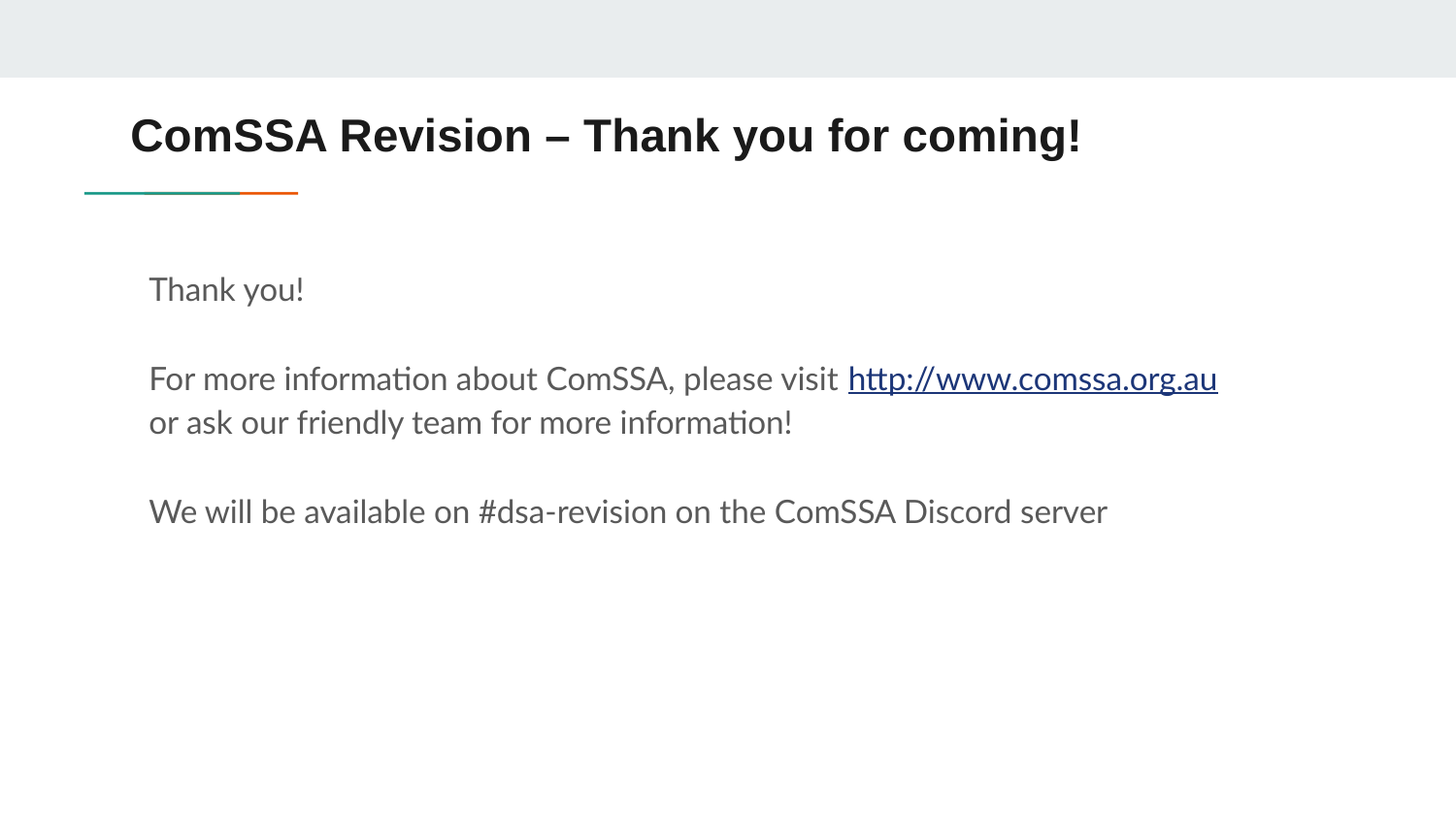

# ComSSA Revision – Thank you for coming!
Thank you!

For more information about ComSSA, please visit http://www.comssa.org.au
or ask our friendly team for more information!

We will be available on #dsa-revision on the ComSSA Discord server